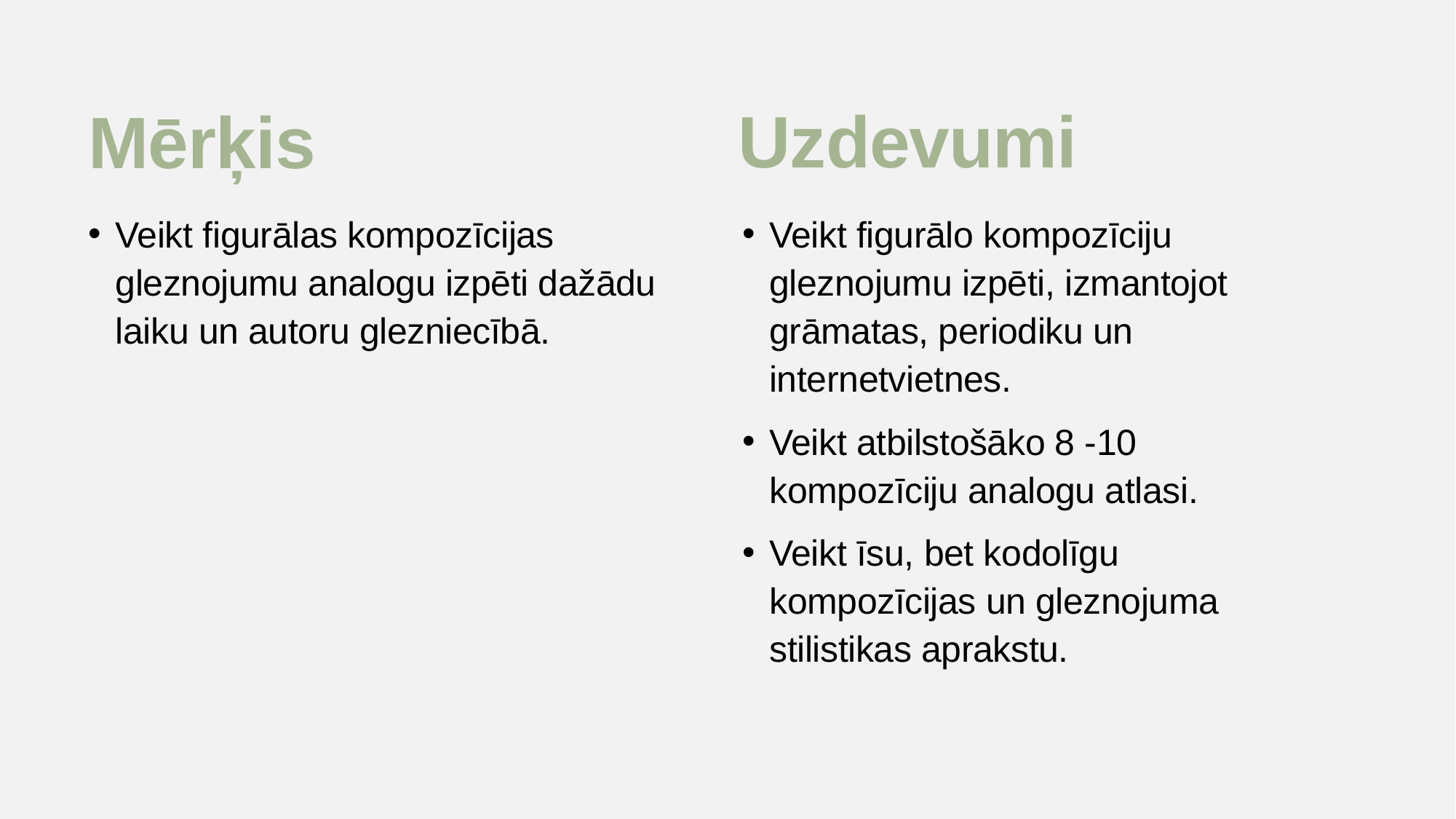

# Mērķis
Uzdevumi

Veikt figurālas kompozīcijas gleznojumu analogu izpēti dažādu laiku un autoru glezniecībā.
Veikt figurālo kompozīciju gleznojumu izpēti, izmantojot grāmatas, periodiku un internetvietnes.
Veikt atbilstošāko 8 -10 kompozīciju analogu atlasi.
Veikt īsu, bet kodolīgu kompozīcijas un gleznojuma stilistikas aprakstu.